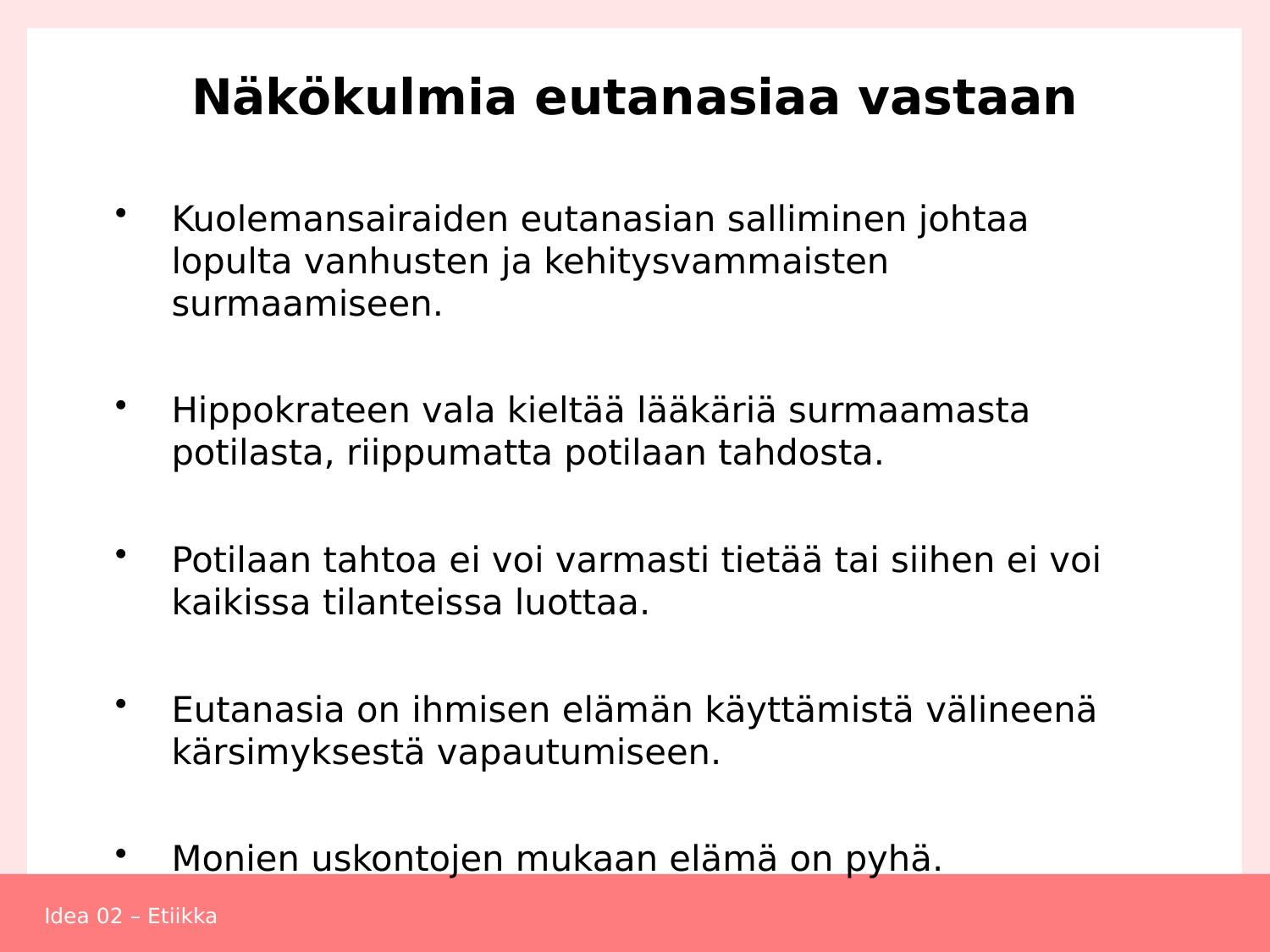

# Näkökulmia eutanasiaa vastaan
Kuolemansairaiden eutanasian salliminen johtaa lopulta vanhusten ja kehitysvammaisten surmaamiseen.

Hippokrateen vala kieltää lääkäriä surmaamasta potilasta, riippumatta potilaan tahdosta.

Potilaan tahtoa ei voi varmasti tietää tai siihen ei voi kaikissa tilanteissa luottaa.

Eutanasia on ihmisen elämän käyttämistä välineenä kärsimyksestä vapautumiseen.

Monien uskontojen mukaan elämä on pyhä.